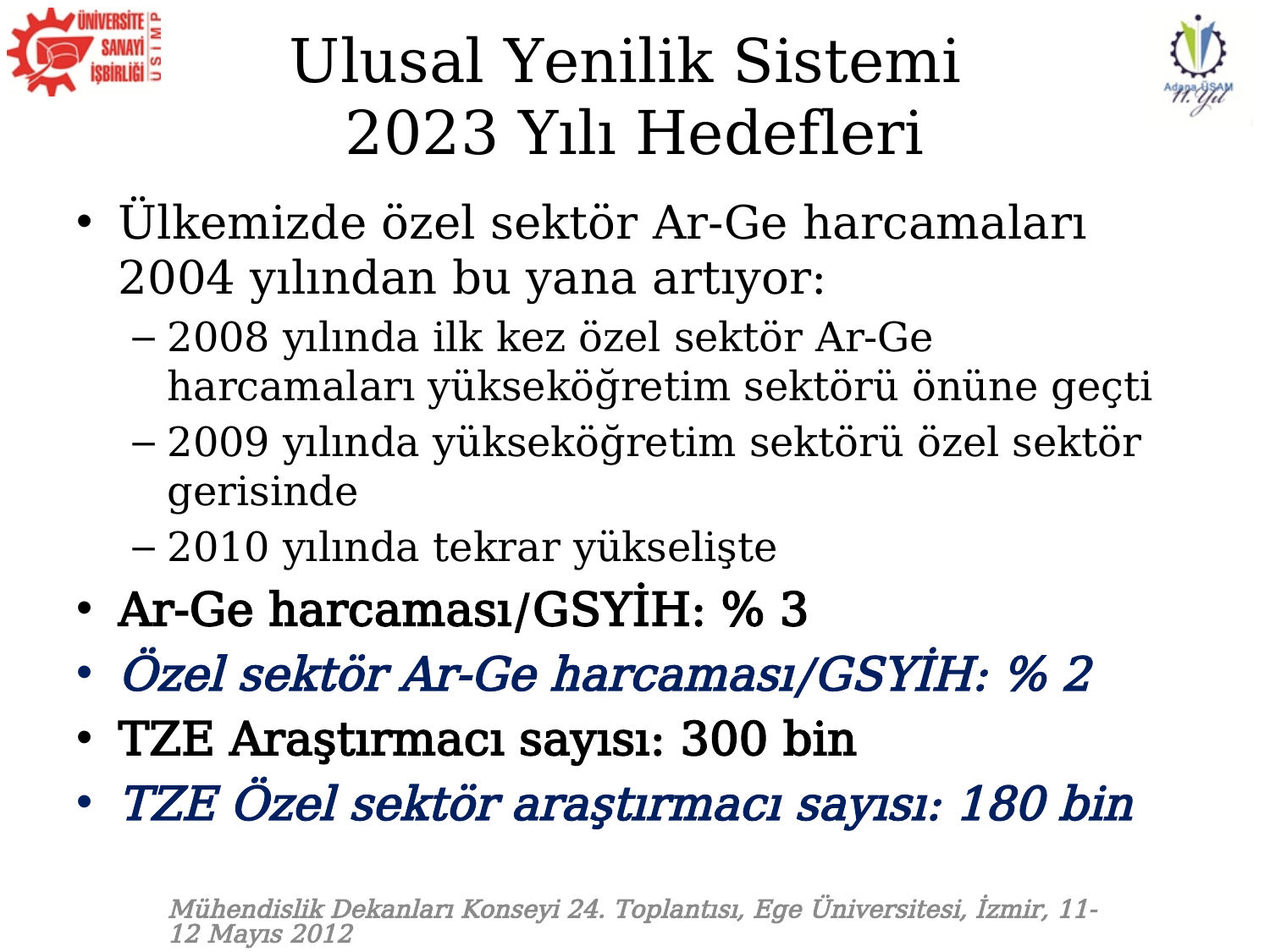

# Ulusal Yenilik Sistemi 2023 Yılı Hedefleri
Ülkemizde özel sektör Ar-Ge harcamaları 2004 yılından bu yana artıyor:
2008 yılında ilk kez özel sektör Ar-Ge harcamaları yükseköğretim sektörü önüne geçti
2009 yılında yükseköğretim sektörü özel sektör gerisinde
2010 yılında tekrar yükselişte
Ar-Ge harcaması/GSYİH: % 3
Özel sektör Ar-Ge harcaması/GSYİH: % 2
TZE Araştırmacı sayısı: 300 bin
TZE Özel sektör araştırmacı sayısı: 180 bin
Mühendislik Dekanları Konseyi 24. Toplantısı, Ege Üniversitesi, İzmir, 11-12 Mayıs 2012